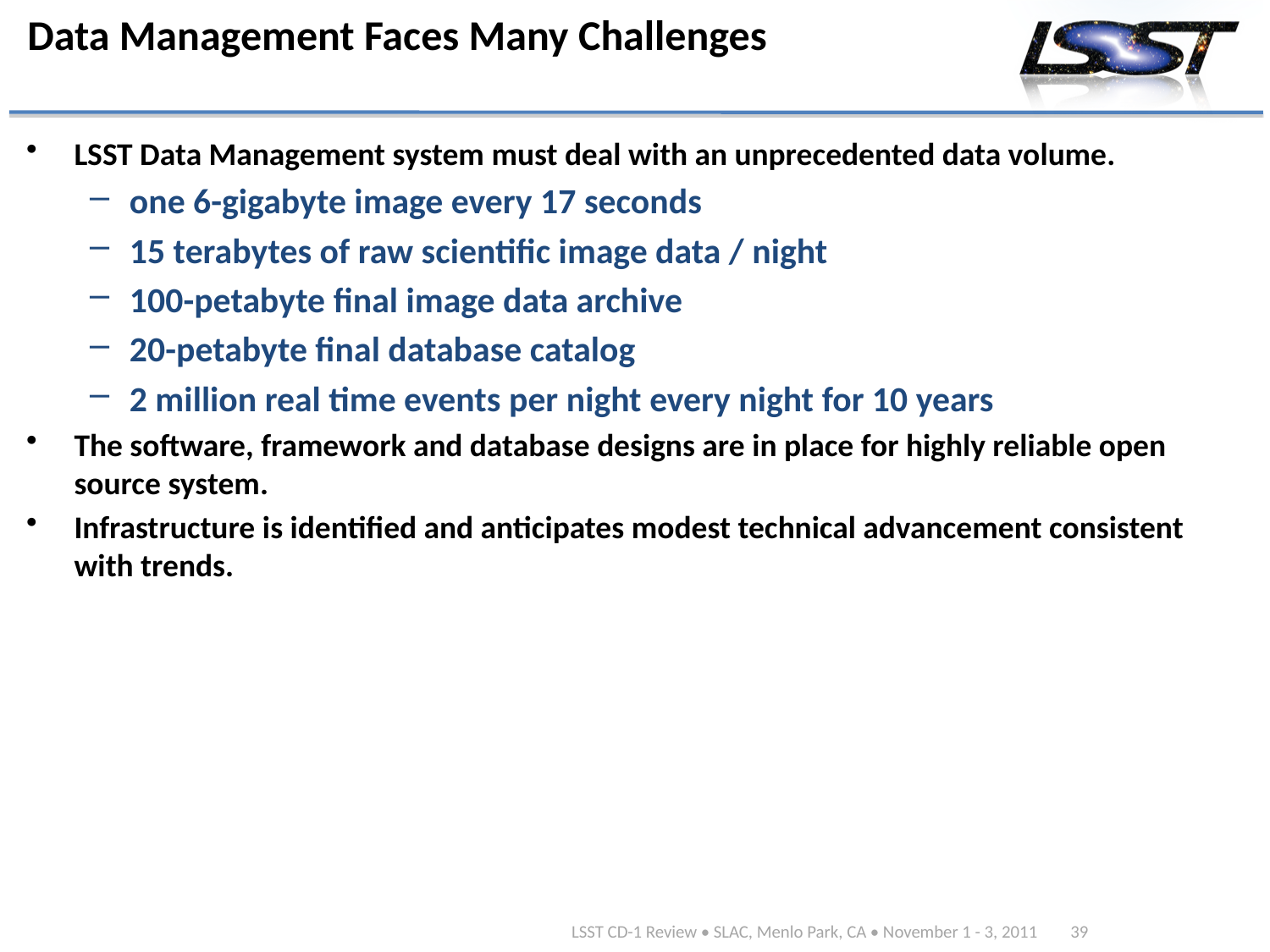

# Data Management Faces Many Challenges
LSST Data Management system must deal with an unprecedented data volume.
one 6-gigabyte image every 17 seconds
15 terabytes of raw scientific image data / night
100-petabyte final image data archive
20-petabyte final database catalog
2 million real time events per night every night for 10 years
The software, framework and database designs are in place for highly reliable open source system.
Infrastructure is identified and anticipates modest technical advancement consistent with trends.